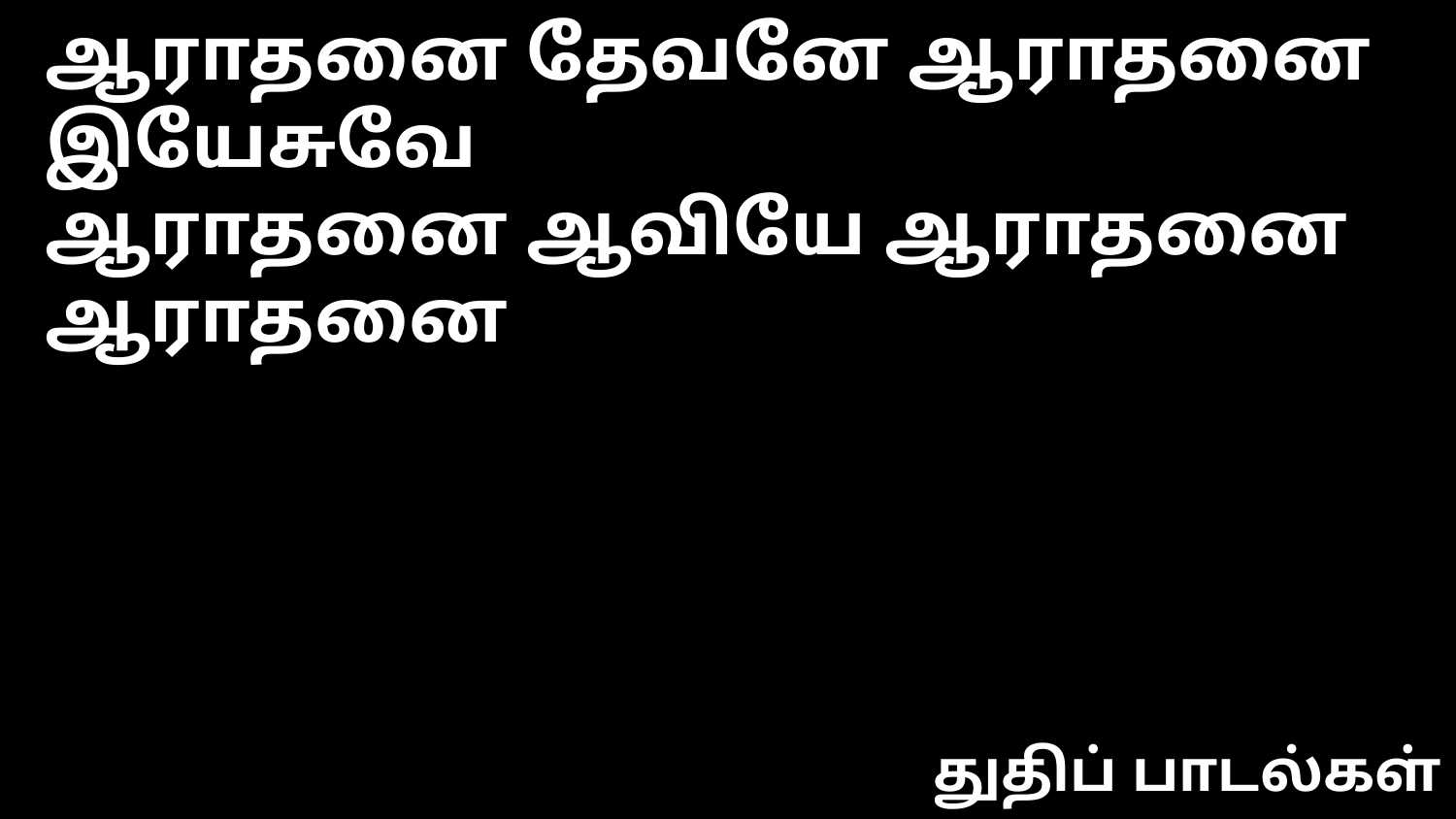

ஆராதனை தேவனே ஆராதனை இயேசுவே
ஆராதனை ஆவியே ஆராதனை ஆராதனை

துதிப் பாடல்கள்